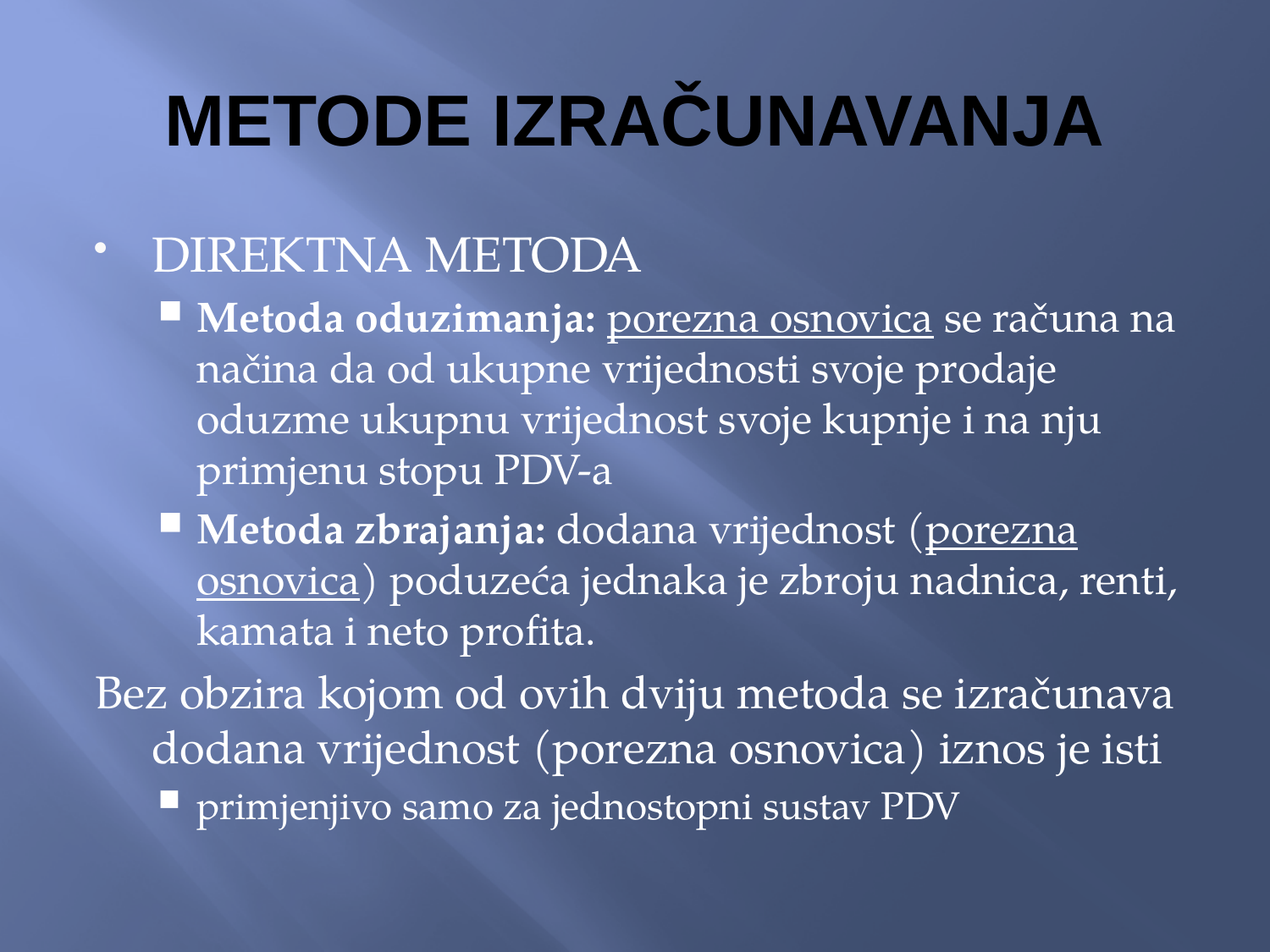

# METODE IZRAČUNAVANJA
DIREKTNA METODA
Metoda oduzimanja: porezna osnovica se računa na načina da od ukupne vrijednosti svoje prodaje oduzme ukupnu vrijednost svoje kupnje i na nju primjenu stopu PDV-a
Metoda zbrajanja: dodana vrijednost (porezna osnovica) poduzeća jednaka je zbroju nadnica, renti, kamata i neto profita.
Bez obzira kojom od ovih dviju metoda se izračunava dodana vrijednost (porezna osnovica) iznos je isti
primjenjivo samo za jednostopni sustav PDV